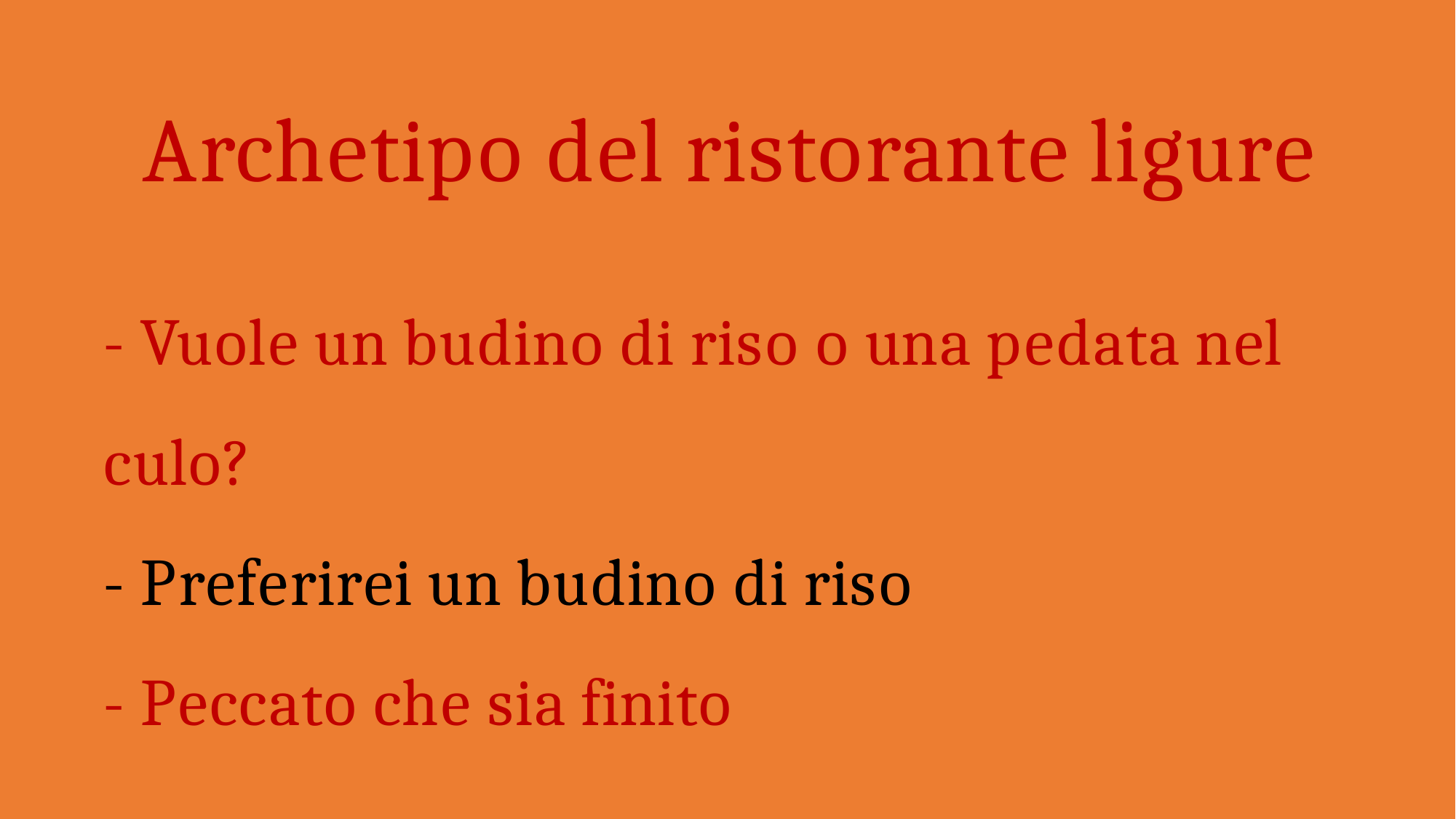

Archetipo del ristorante ligure
- Vuole un budino di riso o una pedata nel culo?
- Preferirei un budino di riso
- Peccato che sia finito